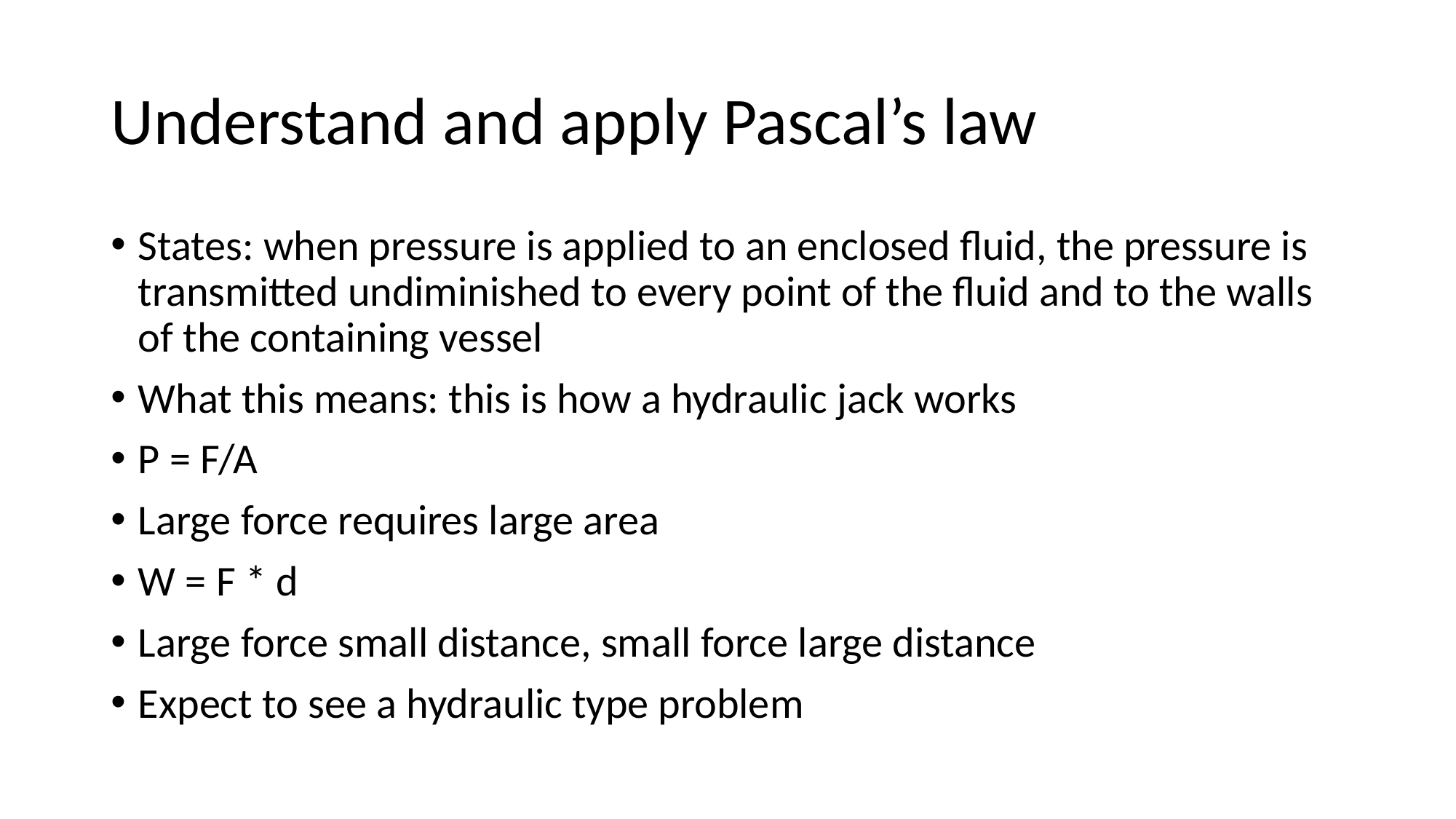

# Understand and apply Pascal’s law
States: when pressure is applied to an enclosed fluid, the pressure is transmitted undiminished to every point of the fluid and to the walls of the containing vessel
What this means: this is how a hydraulic jack works
P = F/A
Large force requires large area
W = F * d
Large force small distance, small force large distance
Expect to see a hydraulic type problem